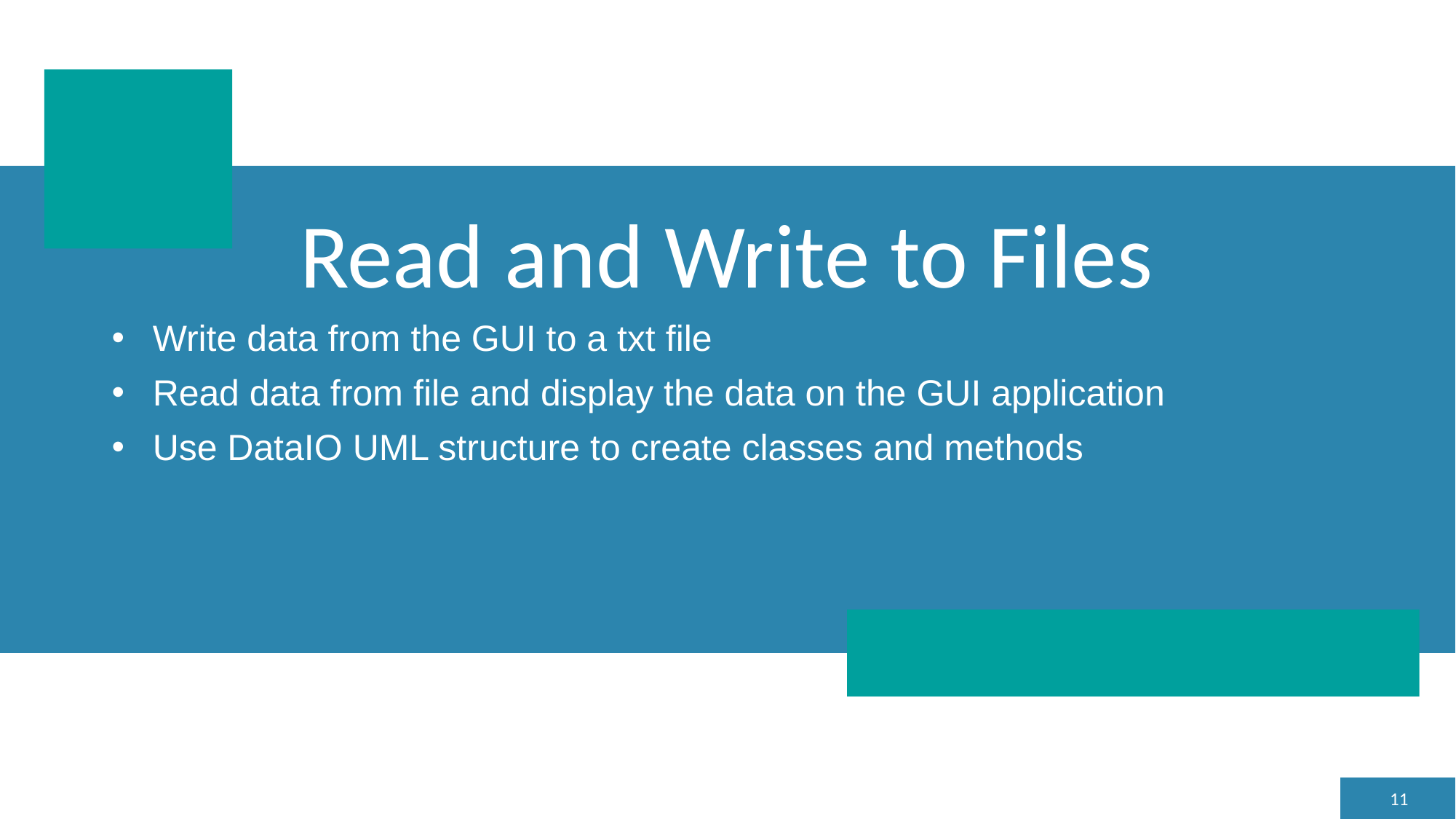

# Read and Write to Files
Write data from the GUI to a txt file
Read data from file and display the data on the GUI application
Use DataIO UML structure to create classes and methods
11